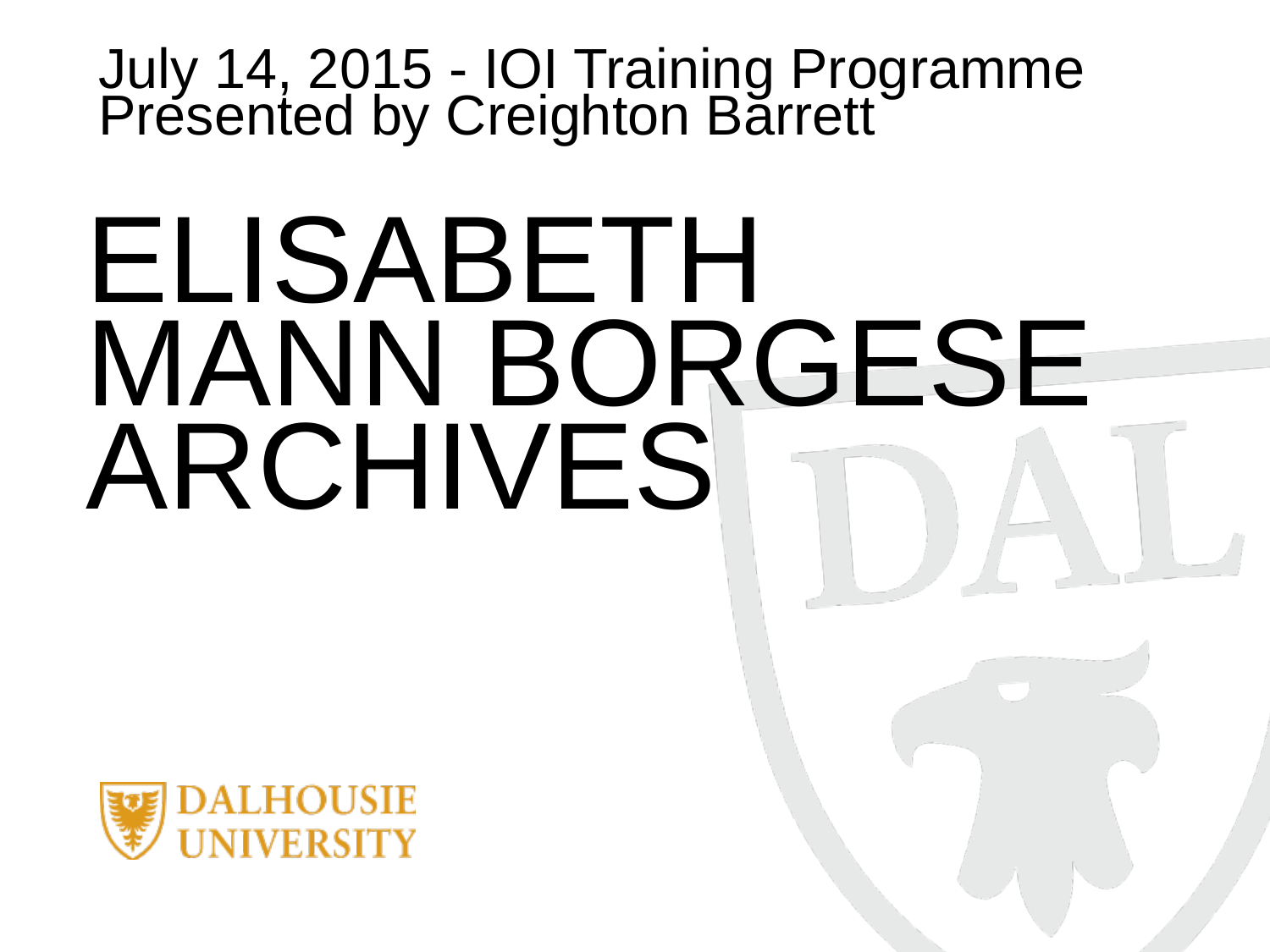

July 14, 2015 - IOI Training Programme Presented by Creighton Barrett
ELISABETH MANN BORGESE ARCHIVES